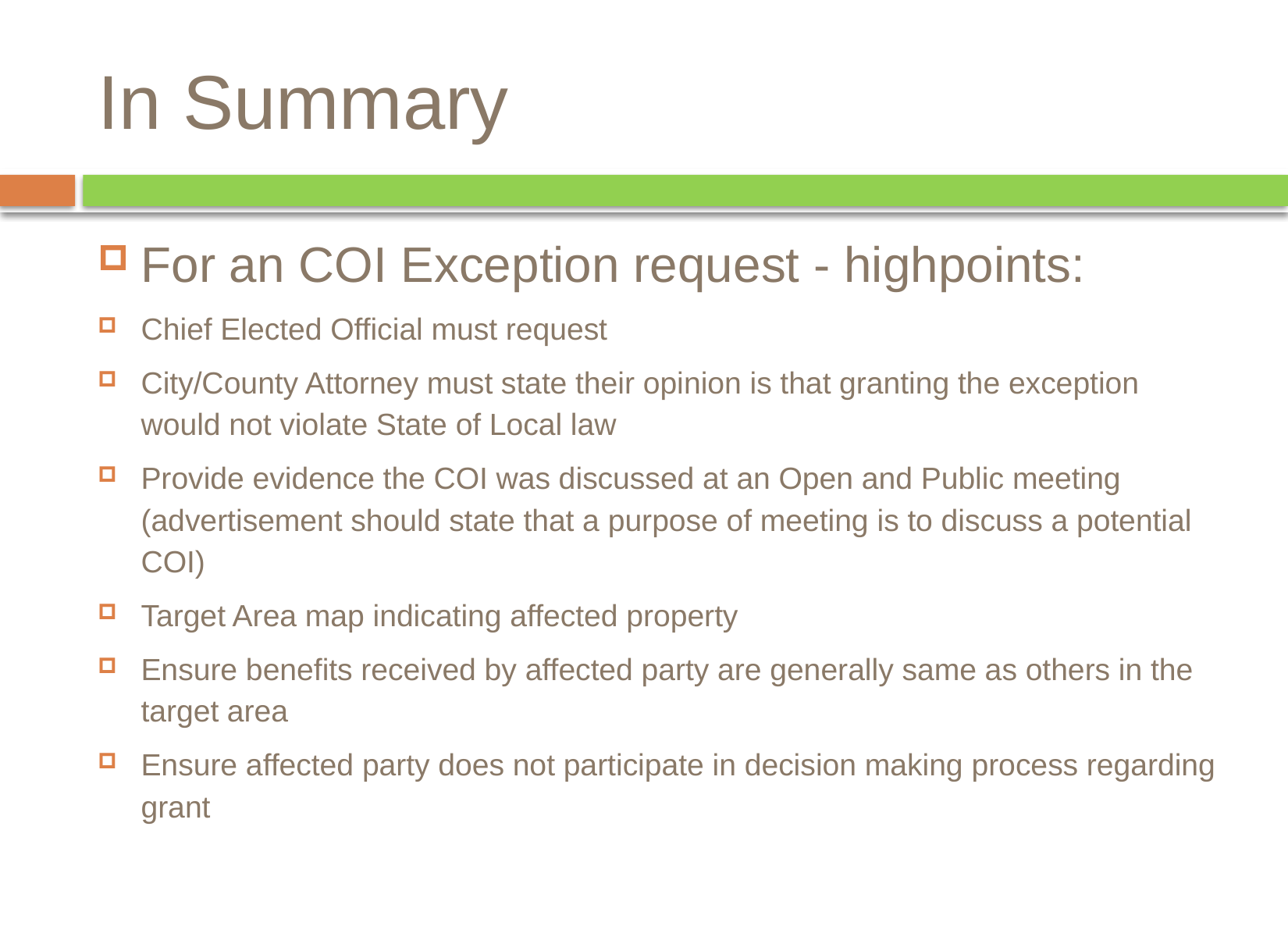

# In Summary
For an COI Exception request - highpoints:
Chief Elected Official must request
City/County Attorney must state their opinion is that granting the exception would not violate State of Local law
Provide evidence the COI was discussed at an Open and Public meeting (advertisement should state that a purpose of meeting is to discuss a potential COI)
Target Area map indicating affected property
Ensure benefits received by affected party are generally same as others in the target area
Ensure affected party does not participate in decision making process regarding grant